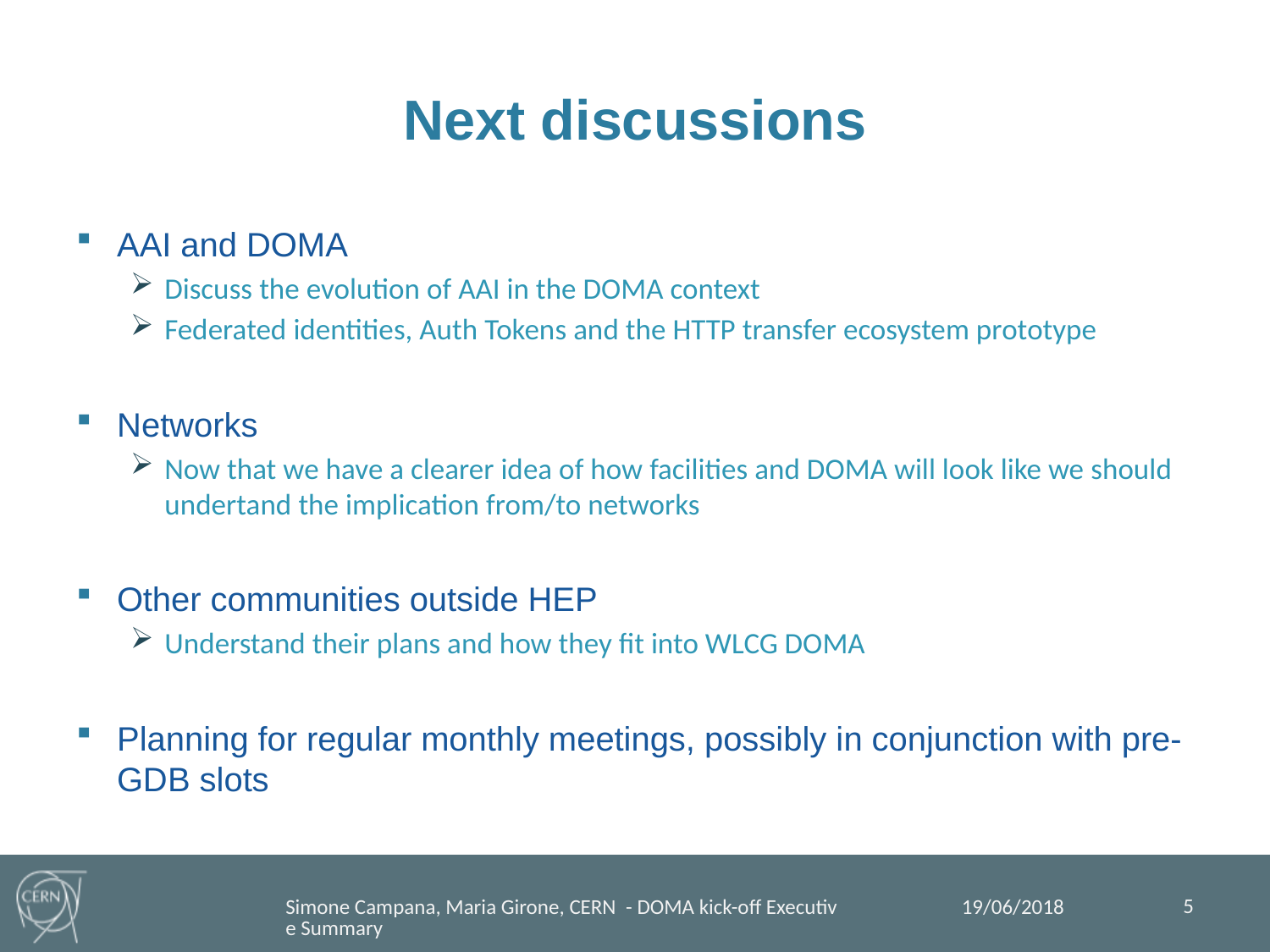

# Next discussions
AAI and DOMA
Discuss the evolution of AAI in the DOMA context
Federated identities, Auth Tokens and the HTTP transfer ecosystem prototype

Networks
Now that we have a clearer idea of how facilities and DOMA will look like we should undertand the implication from/to networks

Other communities outside HEP
Understand their plans and how they fit into WLCG DOMA

Planning for regular monthly meetings, possibly in conjunction with pre-GDB slots

5
19/06/2018
Simone Campana, Maria Girone, CERN  - DOMA kick-off Executive Summary